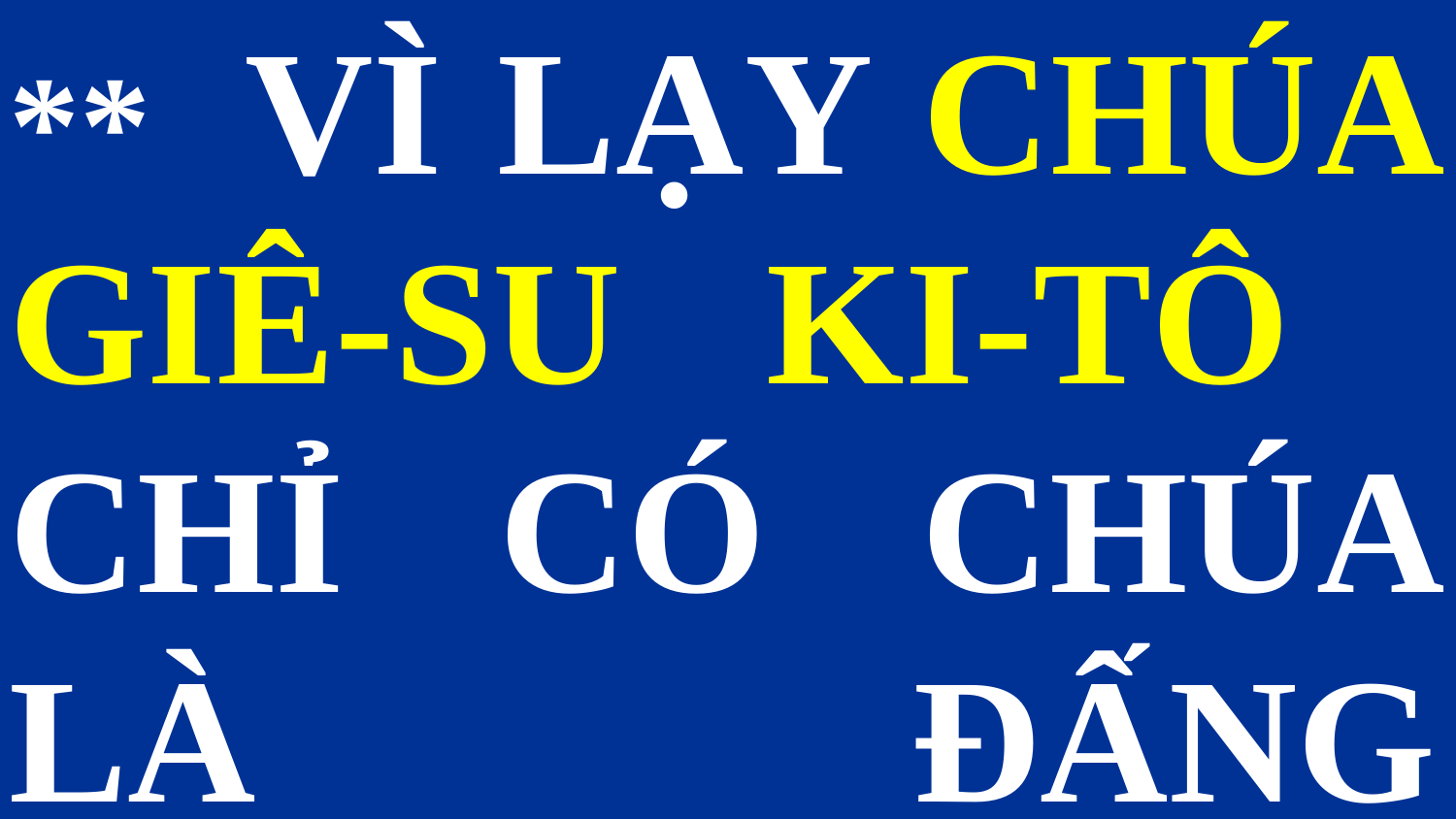

**  VÌ LẠY CHÚA GIÊ-SU KI-TÔ  CHỈ CÓ CHÚA LÀ ĐẤNG THÁNH.

#